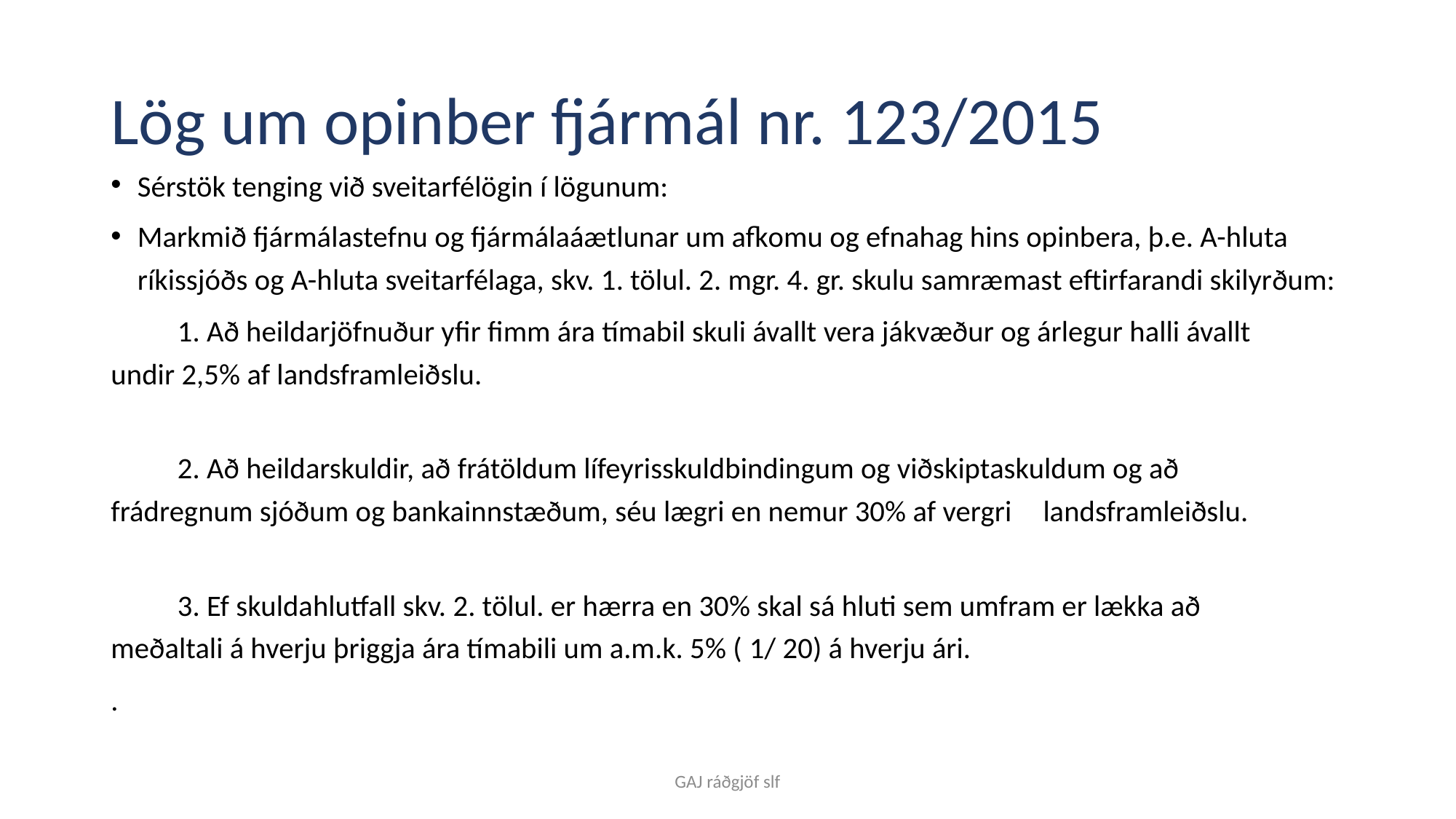

# Lög um opinber fjármál nr. 123/2015
Sérstök tenging við sveitarfélögin í lögunum:
Markmið fjármálastefnu og fjármálaáætlunar um afkomu og efnahag hins opinbera, þ.e. A-hluta ríkissjóðs og A-hluta sveitarfélaga, skv. 1. tölul. 2. mgr. 4. gr. skulu samræmast eftirfarandi skilyrðum:
	1. Að heildarjöfnuður yfir fimm ára tímabil skuli ávallt vera jákvæður og árlegur halli ávallt 	undir 2,5% af landsframleiðslu.
    	2. Að heildarskuldir, að frátöldum lífeyrisskuldbindingum og viðskiptaskuldum og að 	frádregnum sjóðum og bankainnstæðum, séu lægri en nemur 30% af vergri 	landsframleiðslu.
    	3. Ef skuldahlutfall skv. 2. tölul. er hærra en 30% skal sá hluti sem umfram er lækka að 	meðaltali á hverju þriggja ára tímabili um a.m.k. 5% ( 1/ 20) á hverju ári.
.

GAJ ráðgjöf slf